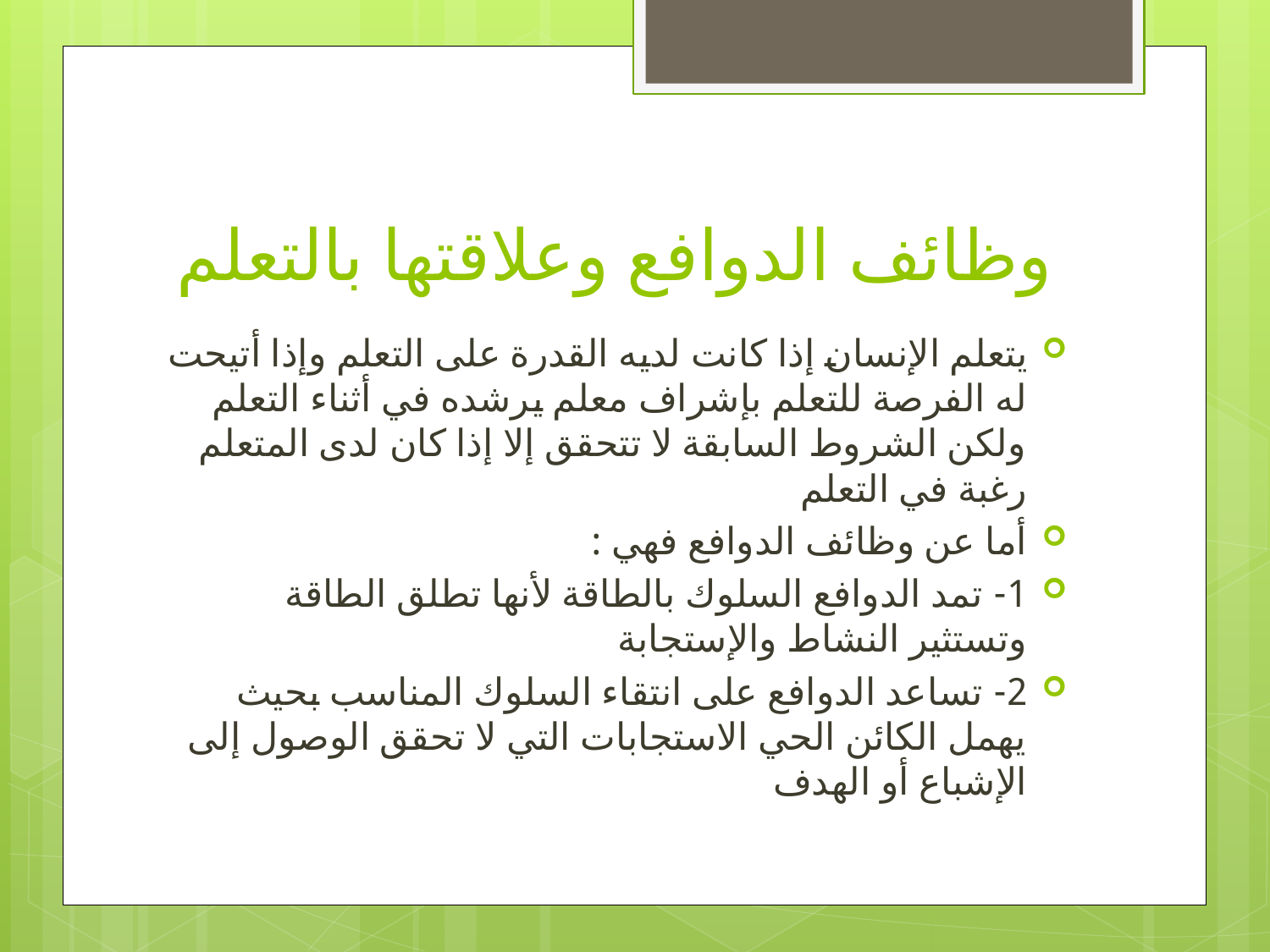

# وظائف الدوافع وعلاقتها بالتعلم
يتعلم الإنسان إذا كانت لديه القدرة على التعلم وإذا أتيحت له الفرصة للتعلم بإشراف معلم يرشده في أثناء التعلم ولكن الشروط السابقة لا تتحقق إلا إذا كان لدى المتعلم رغبة في التعلم
أما عن وظائف الدوافع فهي :
1- تمد الدوافع السلوك بالطاقة لأنها تطلق الطاقة وتستثير النشاط والإستجابة
2- تساعد الدوافع على انتقاء السلوك المناسب بحيث يهمل الكائن الحي الاستجابات التي لا تحقق الوصول إلى الإشباع أو الهدف